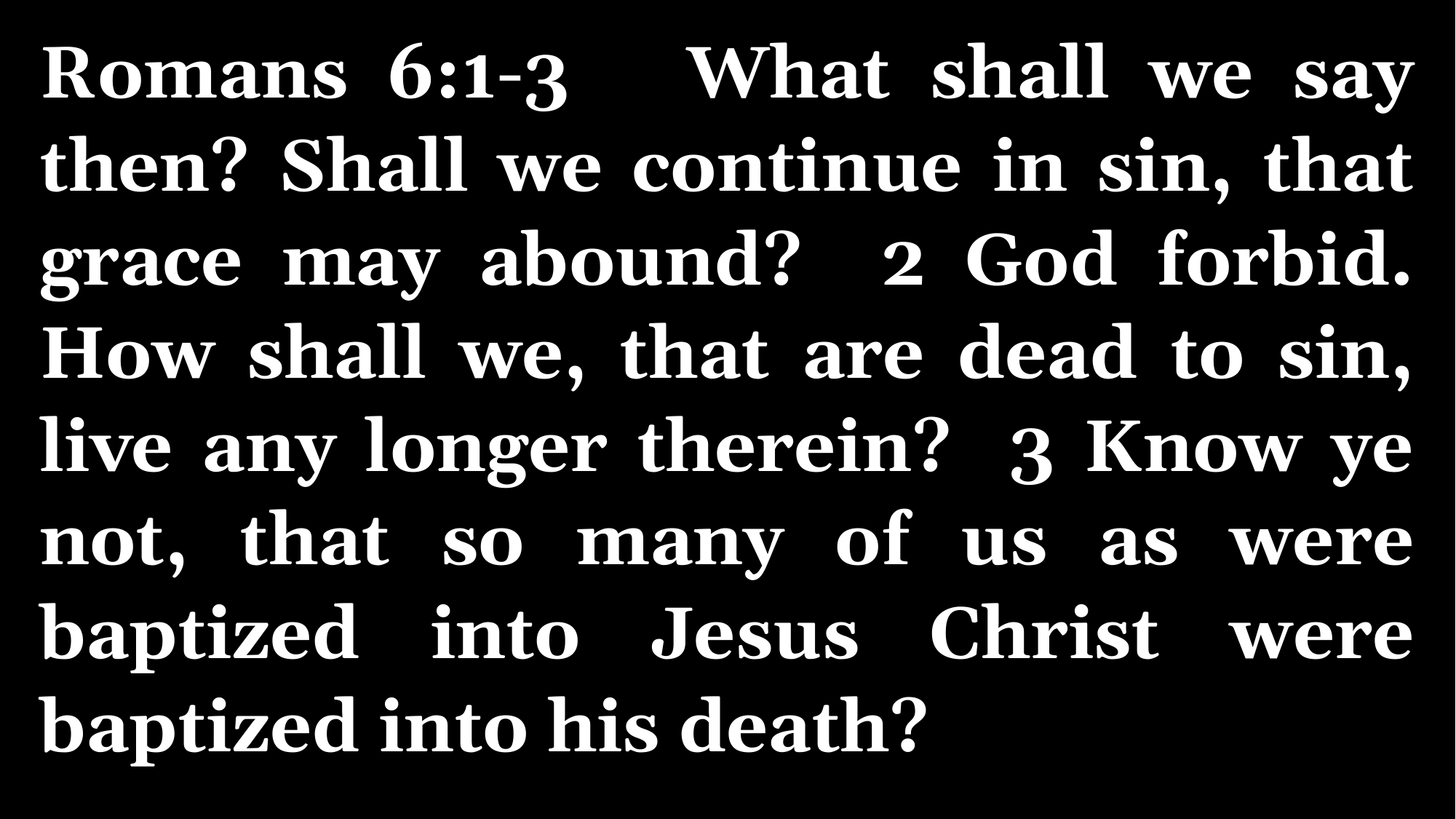

Romans 6:1-3   What shall we say then? Shall we continue in sin, that grace may abound?  2 God forbid. How shall we, that are dead to sin, live any longer therein?  3 Know ye not, that so many of us as were baptized into Jesus Christ were baptized into his death?